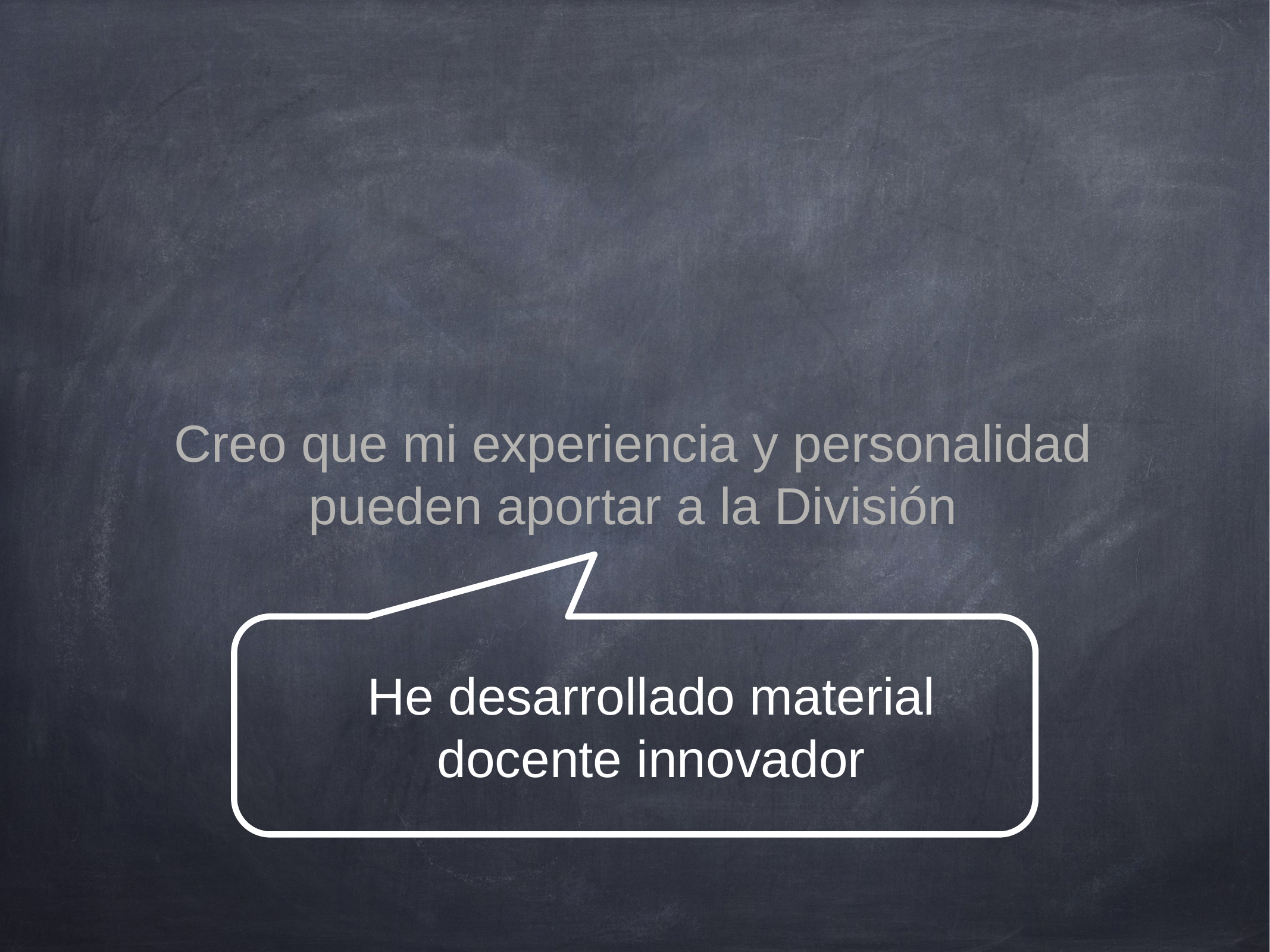

Creo que mi experiencia y personalidad pueden aportar a la División
He desarrollado material docente innovador